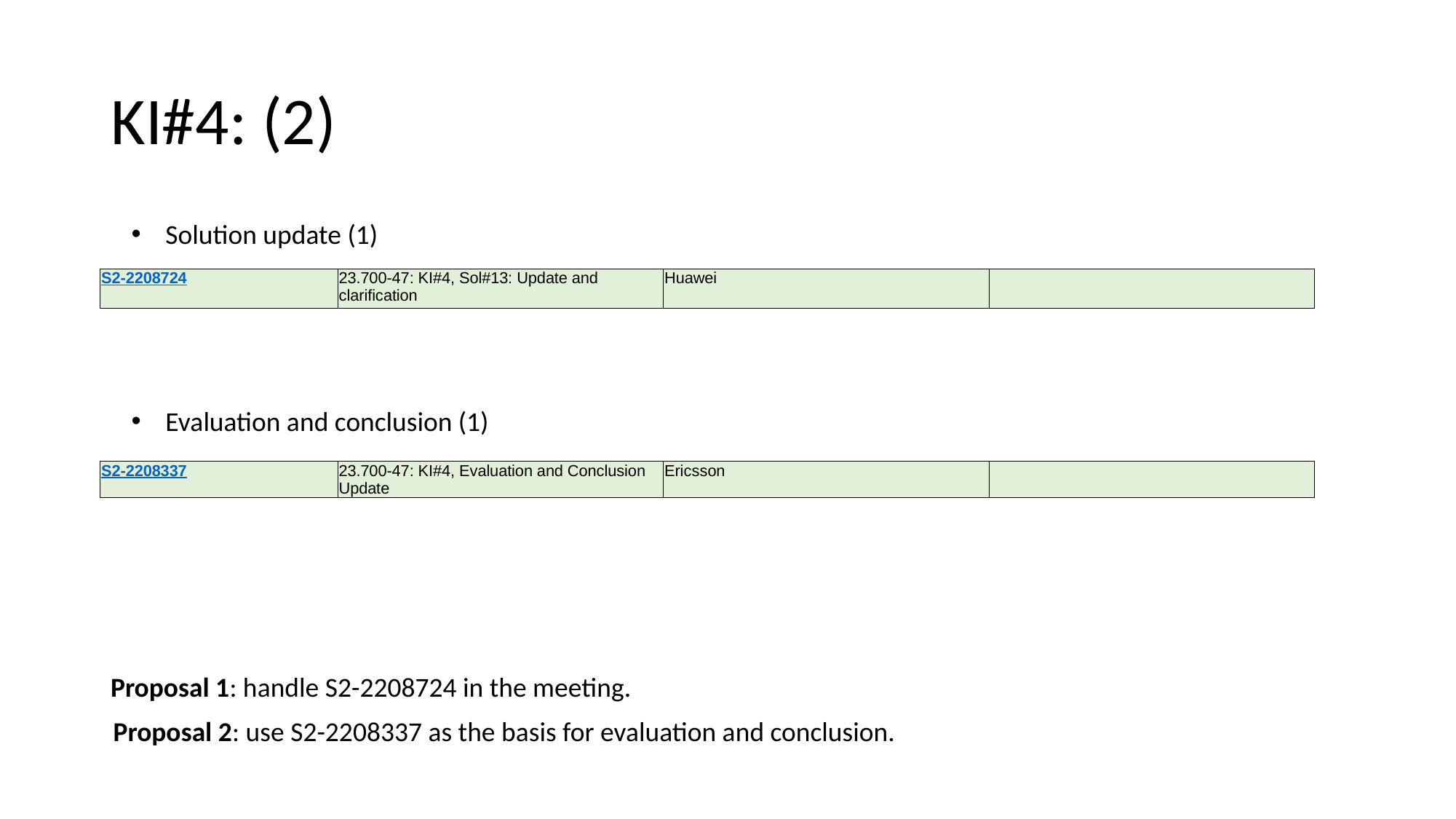

# KI#4: (2)
Solution update (1)
| S2-2208724 | 23.700-47: KI#4, Sol#13: Update and clarification | Huawei |  |
| --- | --- | --- | --- |
Evaluation and conclusion (1)
| S2-2208337 | 23.700-47: KI#4, Evaluation and Conclusion Update | Ericsson |  |
| --- | --- | --- | --- |
Proposal 1: handle S2-2208724 in the meeting.
Proposal 2: use S2-2208337 as the basis for evaluation and conclusion.